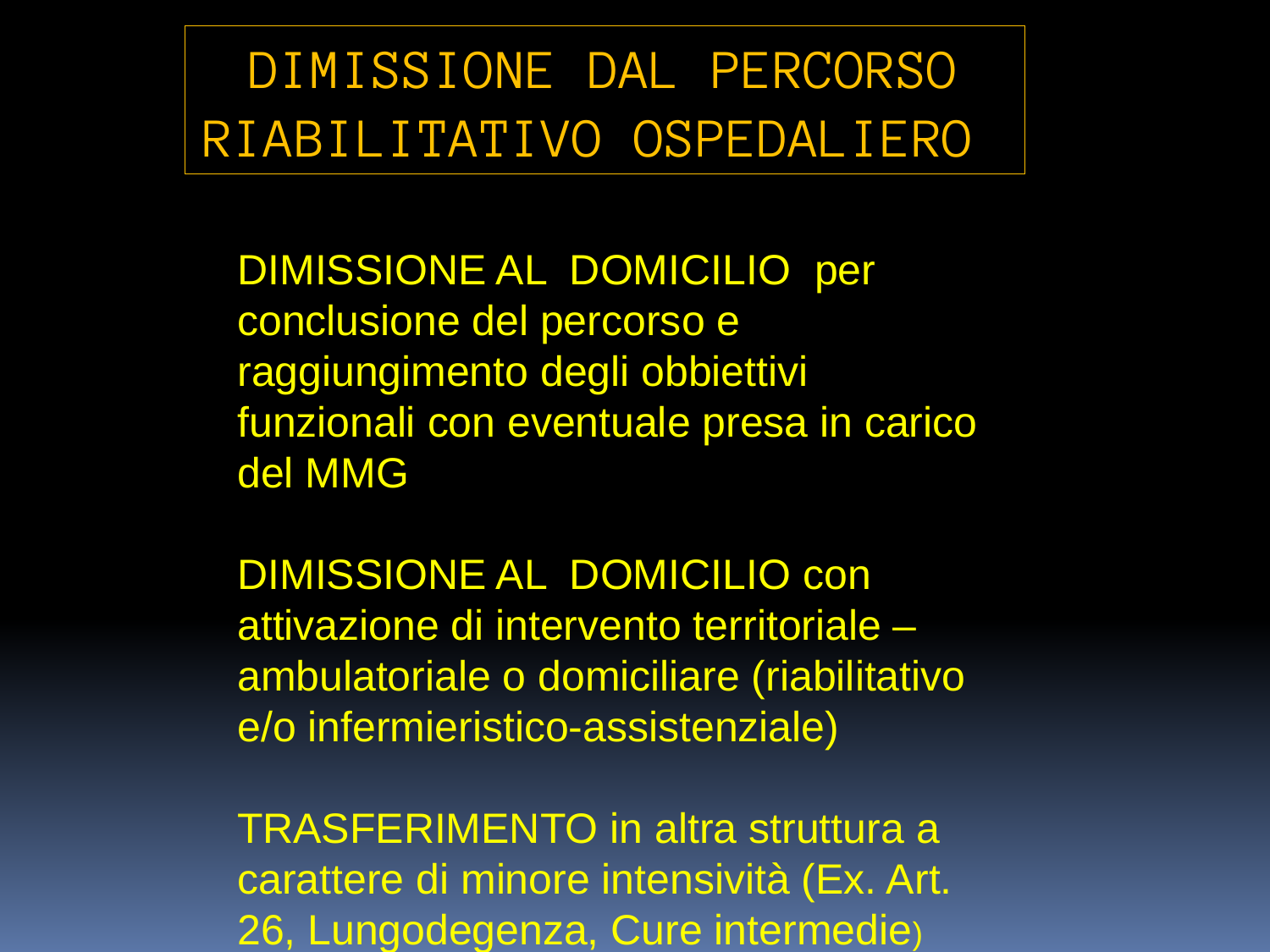

DIMISSIONE DAL PERCORSO RIABILITATIVO OSPEDALIERO
DIMISSIONE AL  DOMICILIO  per conclusione del percorso e raggiungimento degli obbiettivi  funzionali con eventuale presa in carico del MMG

DIMISSIONE AL  DOMICILIO con attivazione di intervento territoriale –ambulatoriale o domiciliare (riabilitativo e/o infermieristico-assistenziale)

TRASFERIMENTO in altra struttura a carattere di minore intensività (Ex. Art. 26, Lungodegenza, Cure intermedie)

t